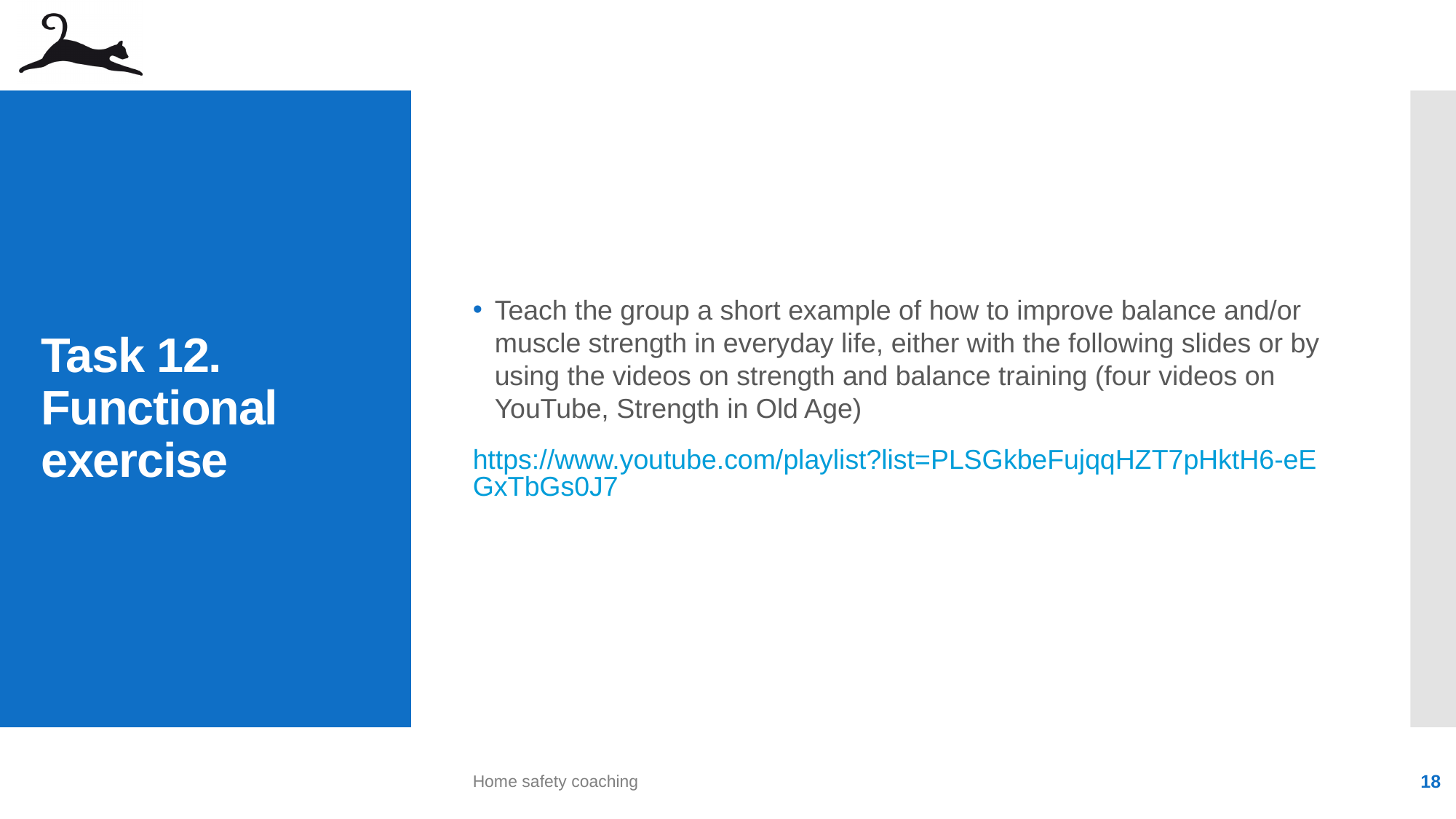

Teach the group a short example of how to improve balance and/or muscle strength in everyday life, either with the following slides or by using the videos on strength and balance training (four videos on YouTube, Strength in Old Age)
https://www.youtube.com/playlist?list=PLSGkbeFujqqHZT7pHktH6-eEGxTbGs0J7

# Task 12. Functional exercise
Home safety coaching
18